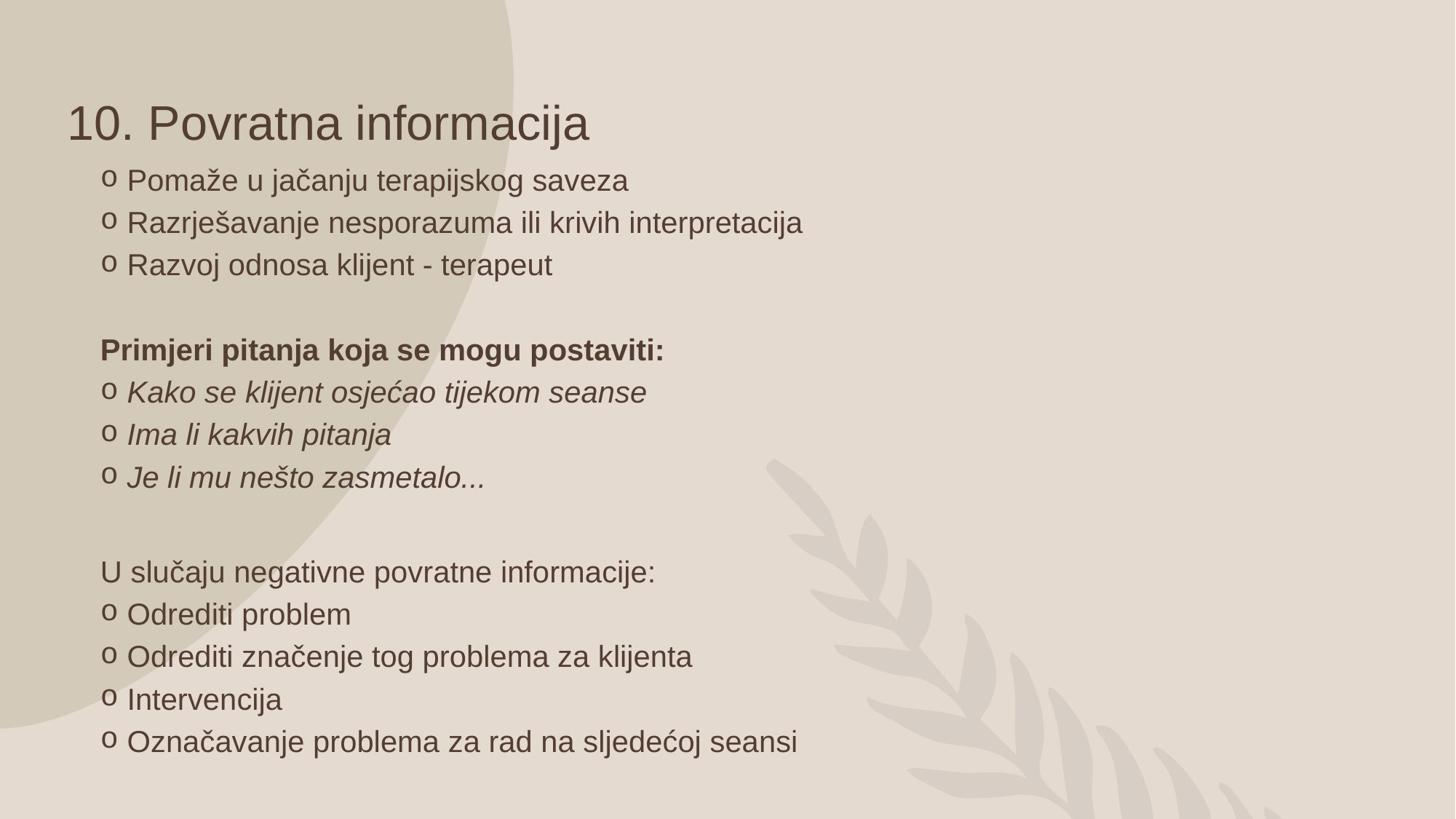

# 10. Povratna informacija
Pomaže u jačanju terapijskog saveza
Razrješavanje nesporazuma ili krivih interpretacija
Razvoj odnosa klijent - terapeut

Primjeri pitanja koja se mogu postaviti:
Kako se klijent osjećao tijekom seanse
Ima li kakvih pitanja
Je li mu nešto zasmetalo...

U slučaju negativne povratne informacije:
Odrediti problem
Odrediti značenje tog problema za klijenta
Intervencija
Označavanje problema za rad na sljedećoj seansi